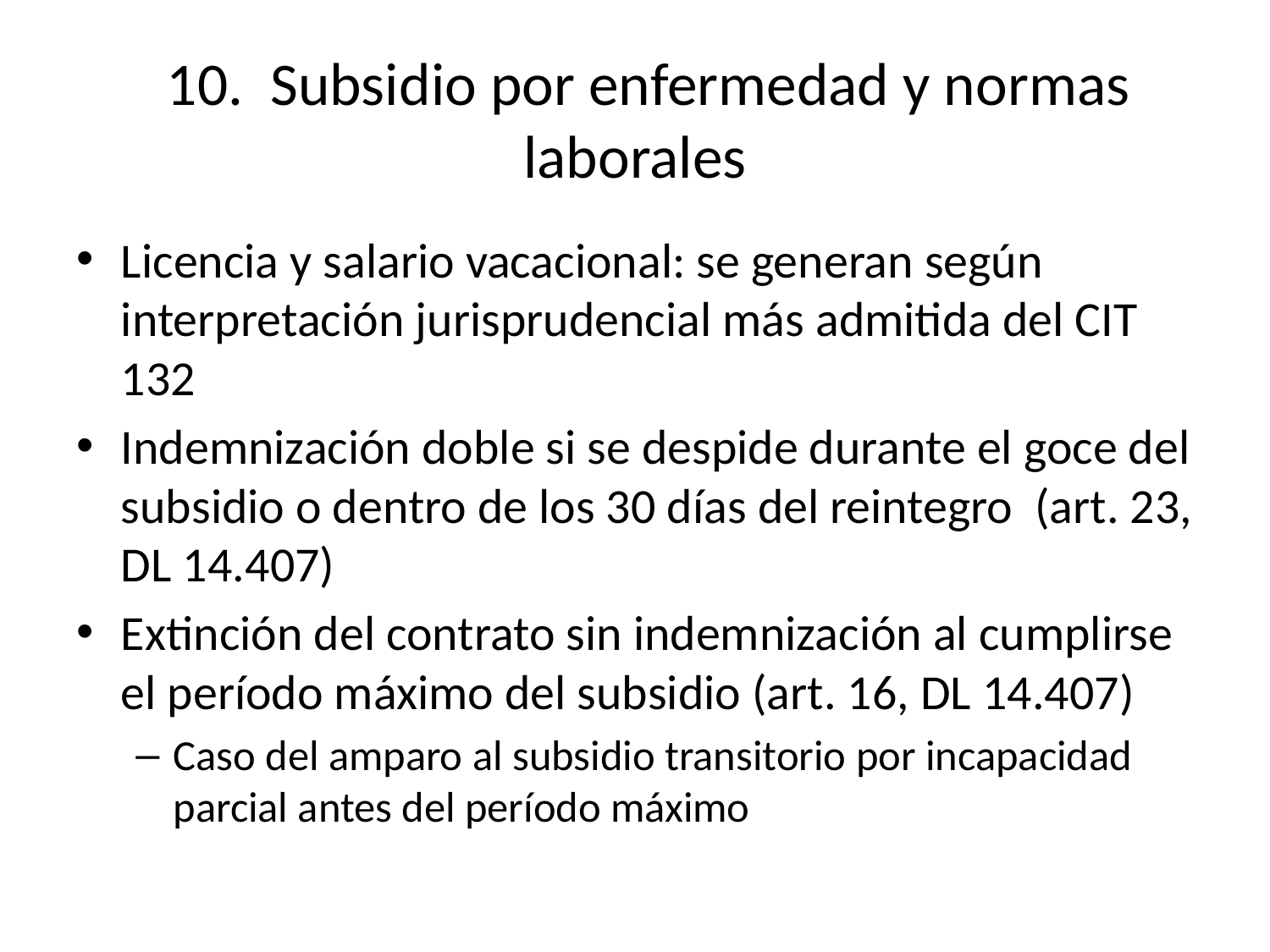

# 10.  Subsidio por enfermedad y normas laborales
Licencia y salario vacacional: se generan según interpretación jurisprudencial más admitida del CIT 132
Indemnización doble si se despide durante el goce del subsidio o dentro de los 30 días del reintegro  (art. 23, DL 14.407)
Extinción del contrato sin indemnización al cumplirse el período máximo del subsidio (art. 16, DL 14.407)
Caso del amparo al subsidio transitorio por incapacidad parcial antes del período máximo